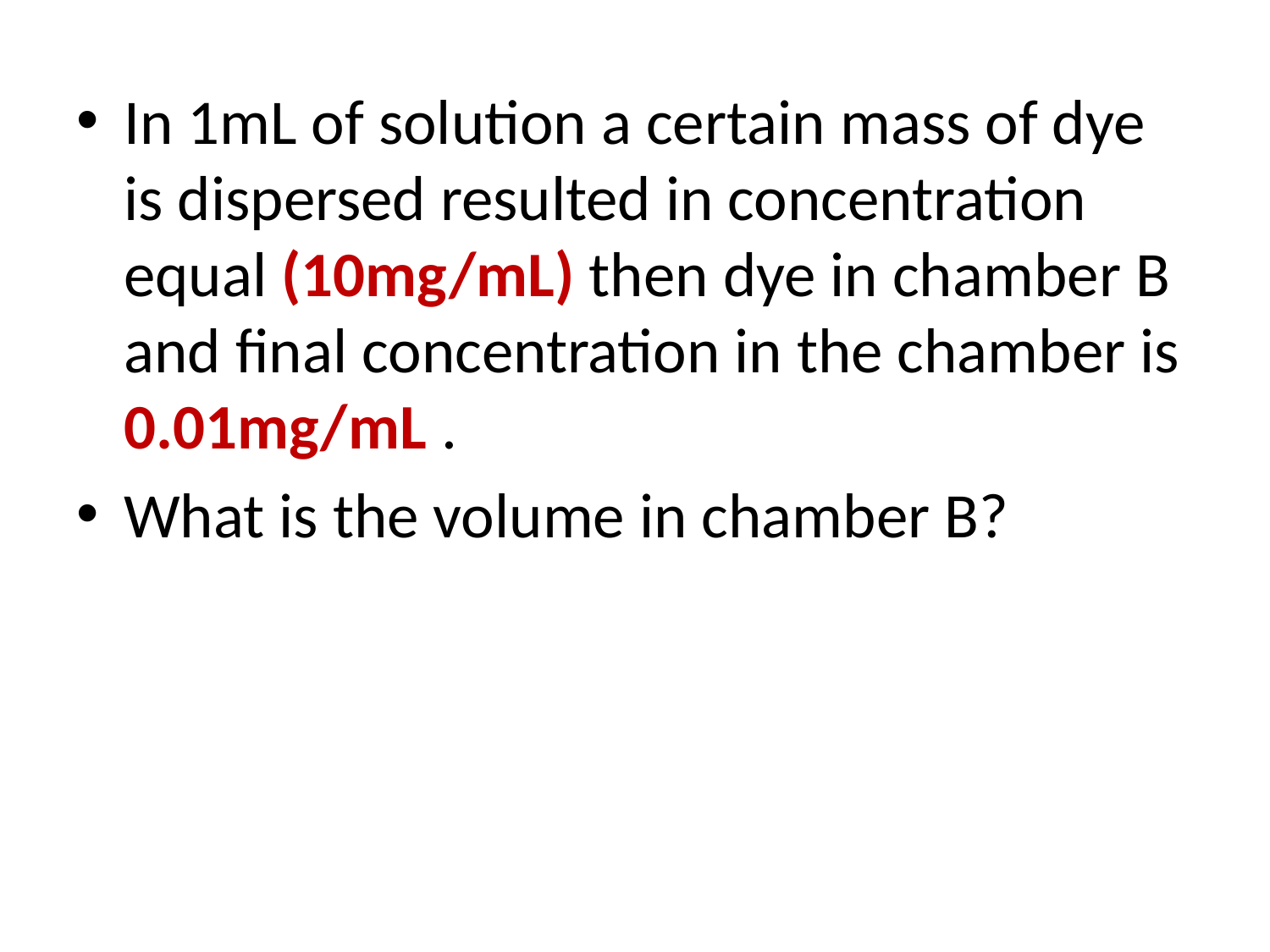

#
In 1mL of solution a certain mass of dye is dispersed resulted in concentration equal (10mg/mL) then dye in chamber B and final concentration in the chamber is 0.01mg/mL .
What is the volume in chamber B?